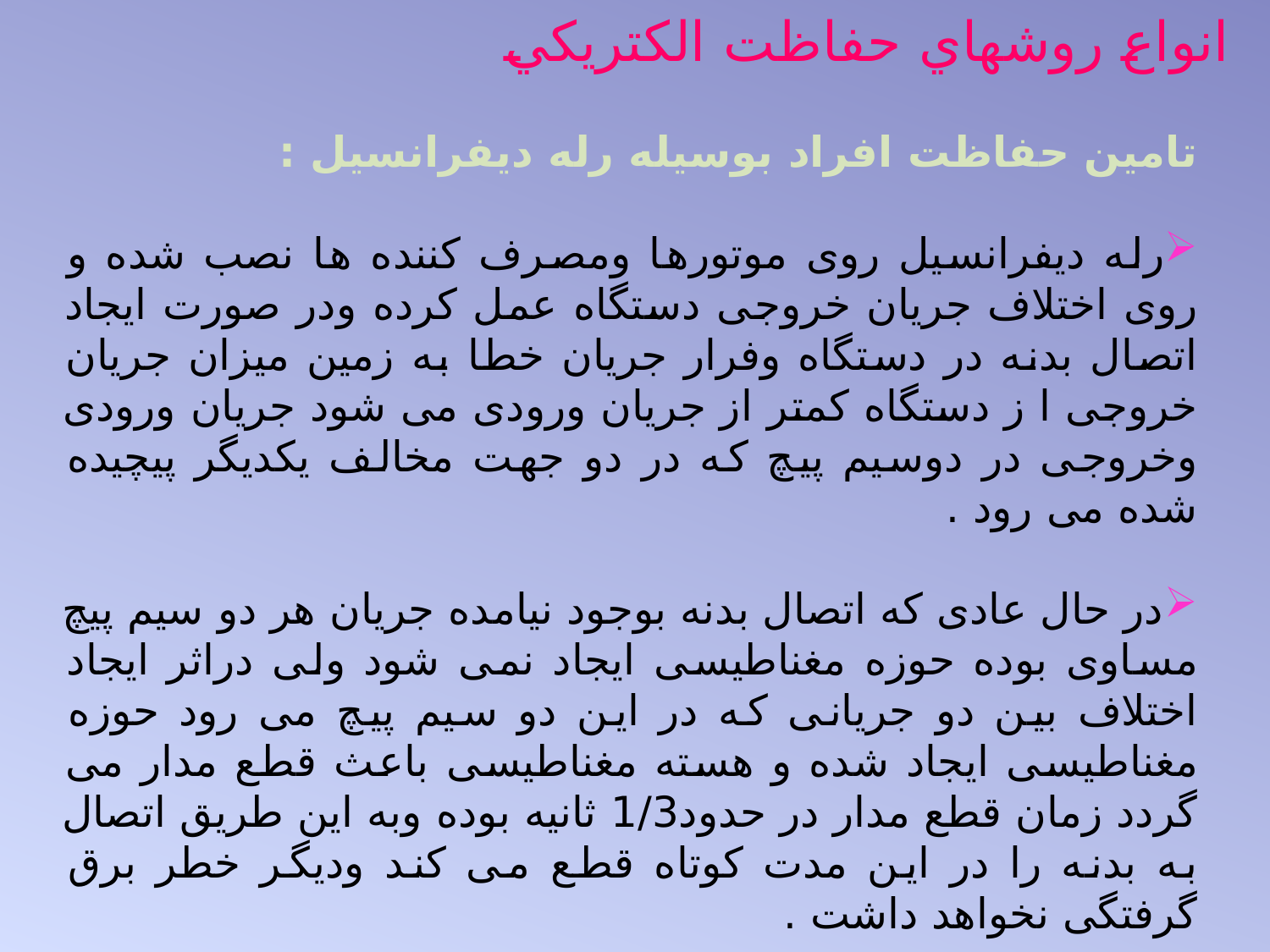

# انواع روشهاي حفاظت الكتريكي

تامین حفاظت افراد بوسیله رله دیفرانسیل :

رله دیفرانسیل روی موتورها ومصرف کننده ها نصب شده و روی اختلاف جریان خروجی دستگاه عمل کرده ودر صورت ایجاد اتصال بدنه در دستگاه وفرار جریان خطا به زمین میزان جریان خروجی ا ز دستگاه کمتر از جریان ورودی می شود جریان ورودی وخروجی در دوسیم پیچ که در دو جهت مخالف یکدیگر پیچیده شده می رود .

در حال عادی که اتصال بدنه بوجود نیامده جریان هر دو سیم پیچ مساوی بوده حوزه مغناطیسی ایجاد نمی شود ولی دراثر ایجاد اختلاف بین دو جریانی که در این دو سیم پیچ می رود حوزه مغناطیسی ایجاد شده و هسته مغناطیسی باعث قطع مدار می گردد زمان قطع مدار در حدود1/3 ثانیه بوده وبه این طریق اتصال به بدنه را در این مدت کوتاه قطع می کند ودیگر خطر برق گرفتگی نخواهد داشت .